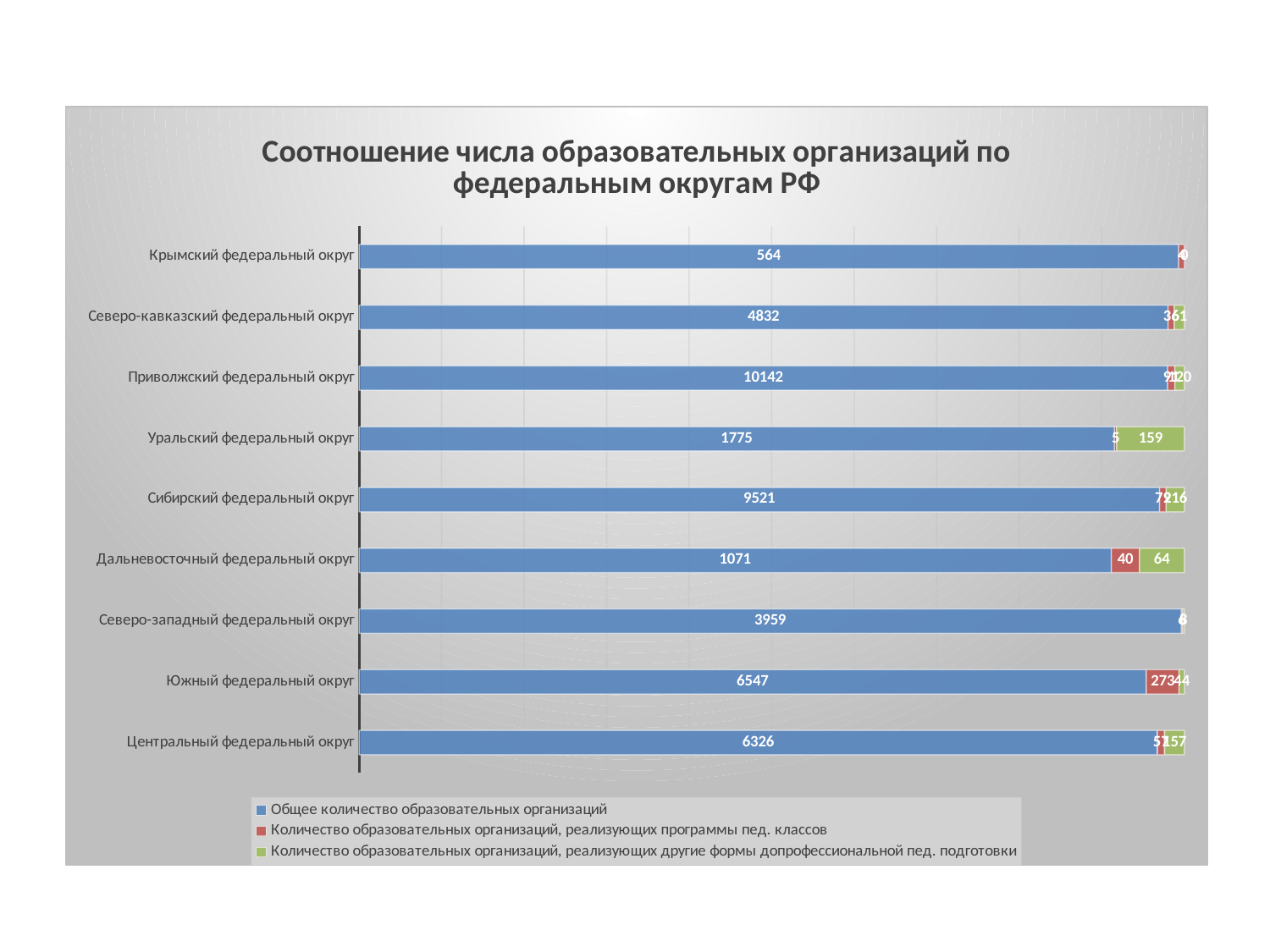

### Chart: Соотношение числа образовательных организаций по федеральным округам РФ

| Category | Общее количество образовательных организаций | Количество образовательных организаций, реализующих программы пед. классов | Количество образовательных организаций, реализующих другие формы допрофессиональной пед. подготовки |
|---|---|---|---|
| Центральный федеральный округ | 6326.0 | 57.0 | 157.0 |
| Южный федеральный округ | 6547.0 | 273.0 | 44.0 |
| Северо-западный федеральный округ | 3959.0 | 6.0 | 8.0 |
| Дальневосточный федеральный округ | 1071.0 | 40.0 | 64.0 |
| Сибирский федеральный округ | 9521.0 | 79.0 | 216.0 |
| Уральский федеральный округ | 1775.0 | 5.0 | 159.0 |
| Приволжский федеральный округ | 10142.0 | 91.0 | 120.0 |
| Северо-кавказский федеральный округ | 4832.0 | 36.0 | 61.0 |
| Крымский федеральный округ | 564.0 | 4.0 | 0.0 |